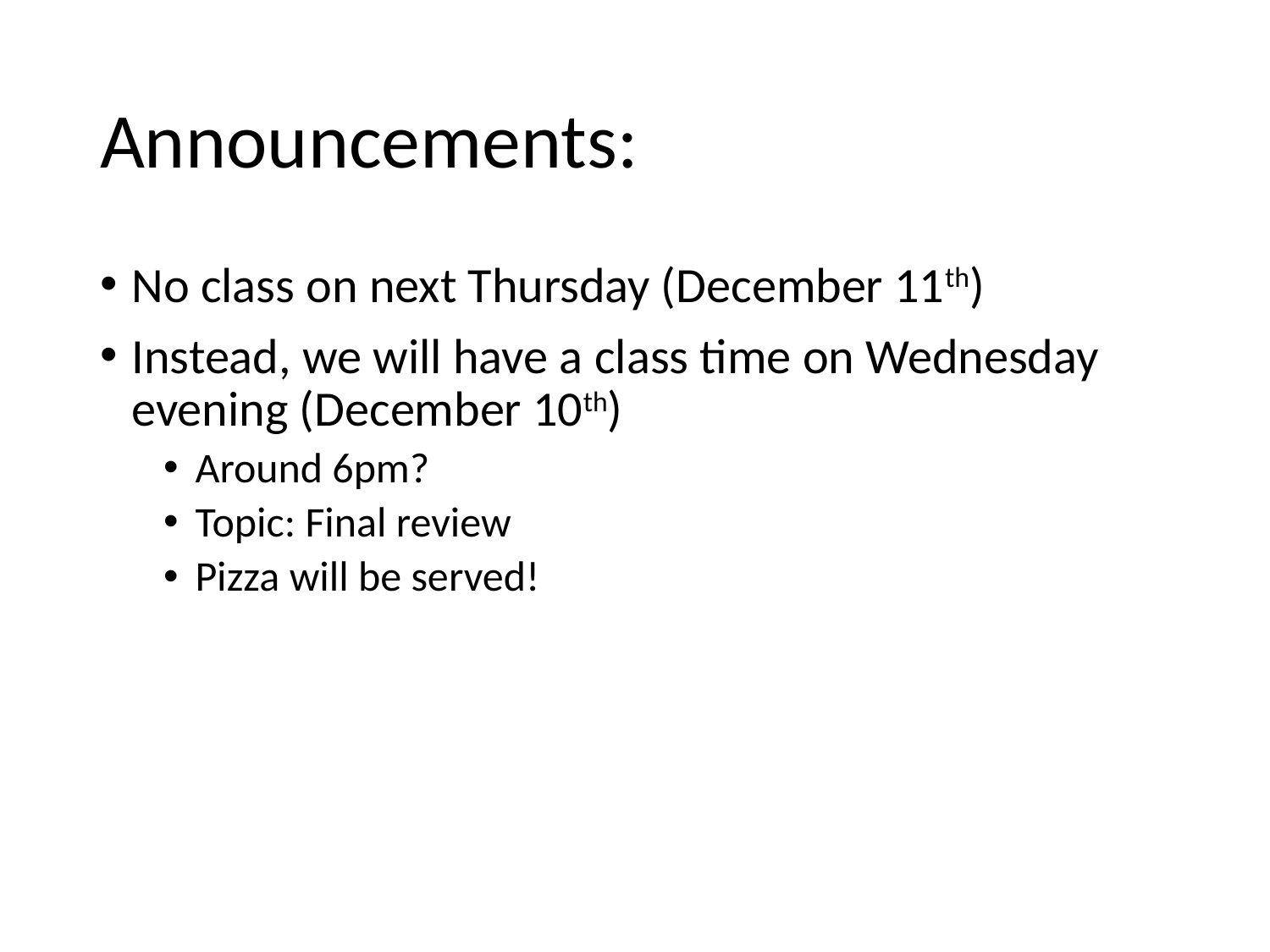

# Announcements:
No class on next Thursday (December 11th)
Instead, we will have a class time on Wednesday evening (December 10th)
Around 6pm?
Topic: Final review
Pizza will be served!